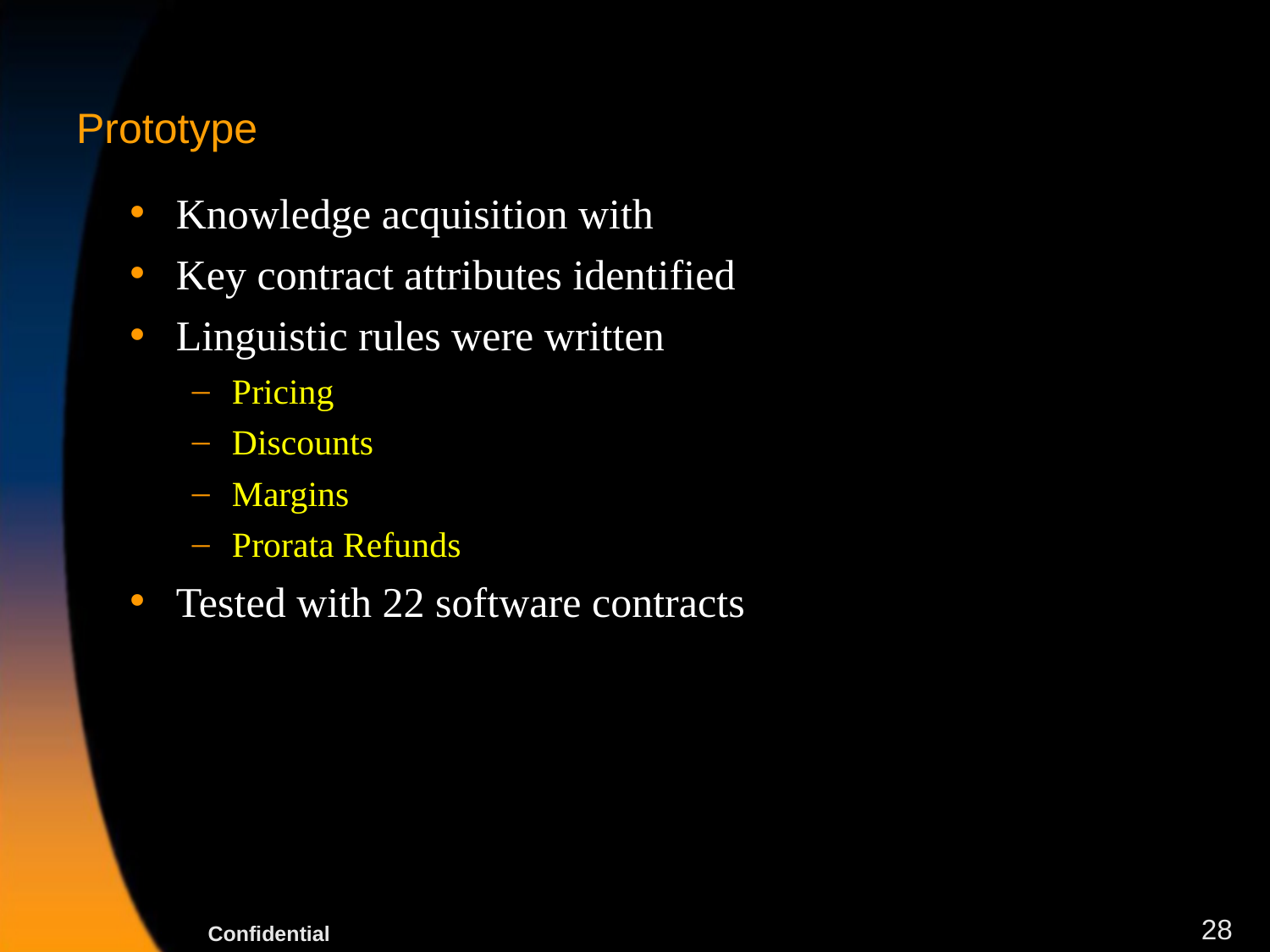

# Prototype
Knowledge acquisition with
Key contract attributes identified
Linguistic rules were written
Pricing
Discounts
Margins
Prorata Refunds
Tested with 22 software contracts